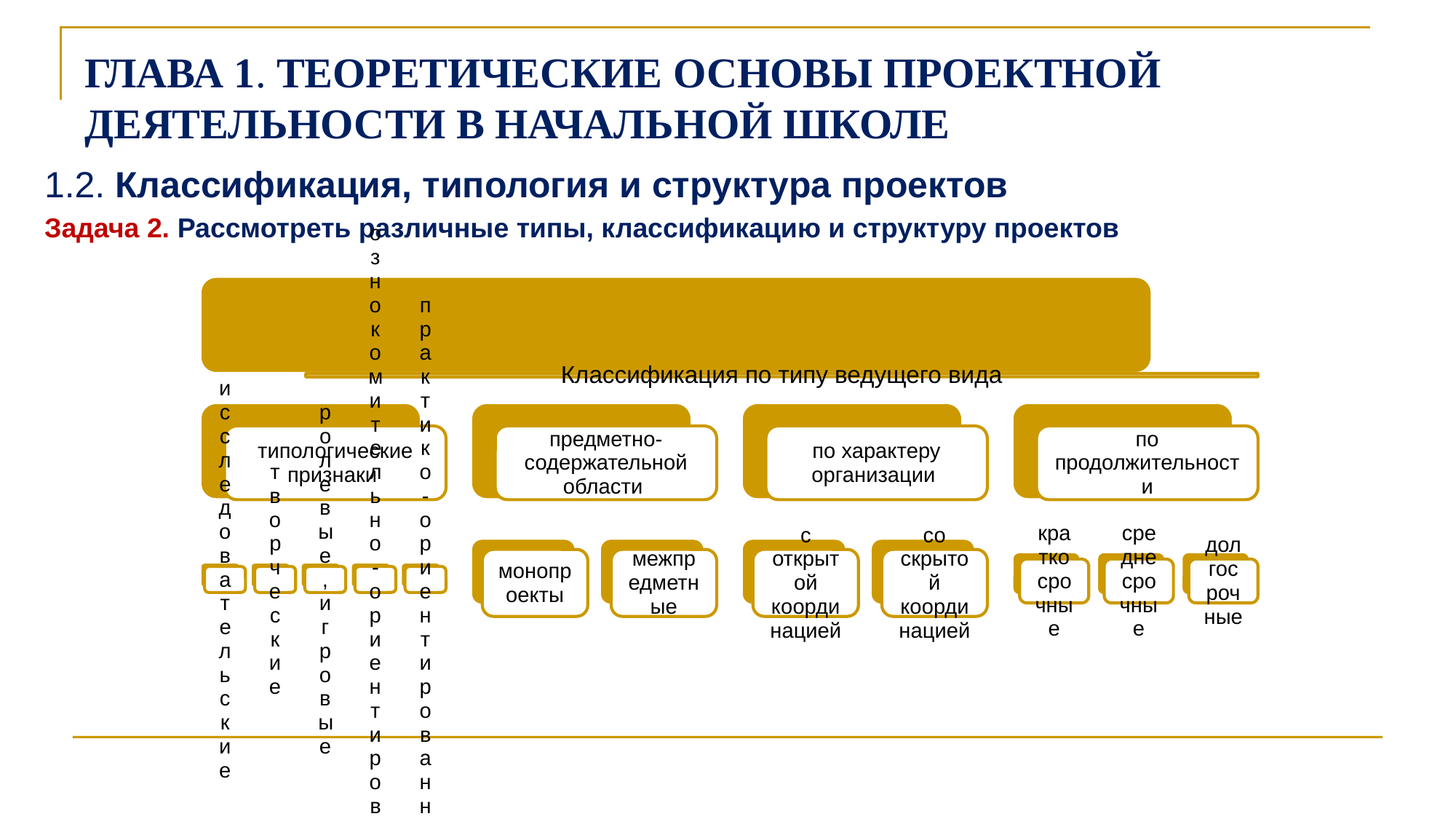

ГЛАВА 1. ТЕОРЕТИЧЕСКИЕ ОСНОВЫ ПРОЕКТНОЙ ДЕЯТЕЛЬНОСТИ В НАЧАЛЬНОЙ ШКОЛЕ
1.2. Классификация, типология и структура проектов
Задача 2. Рассмотреть различные типы, классификацию и структуру проектов

Классификация по типу ведущего вида
исследовательские
предметно-содержательной области
монопроекты
межпредметные
по характеру организации
с открытой координацией
со скрытой координацией
по продолжительности
краткосрочные
среднесрочные
долгосрочные